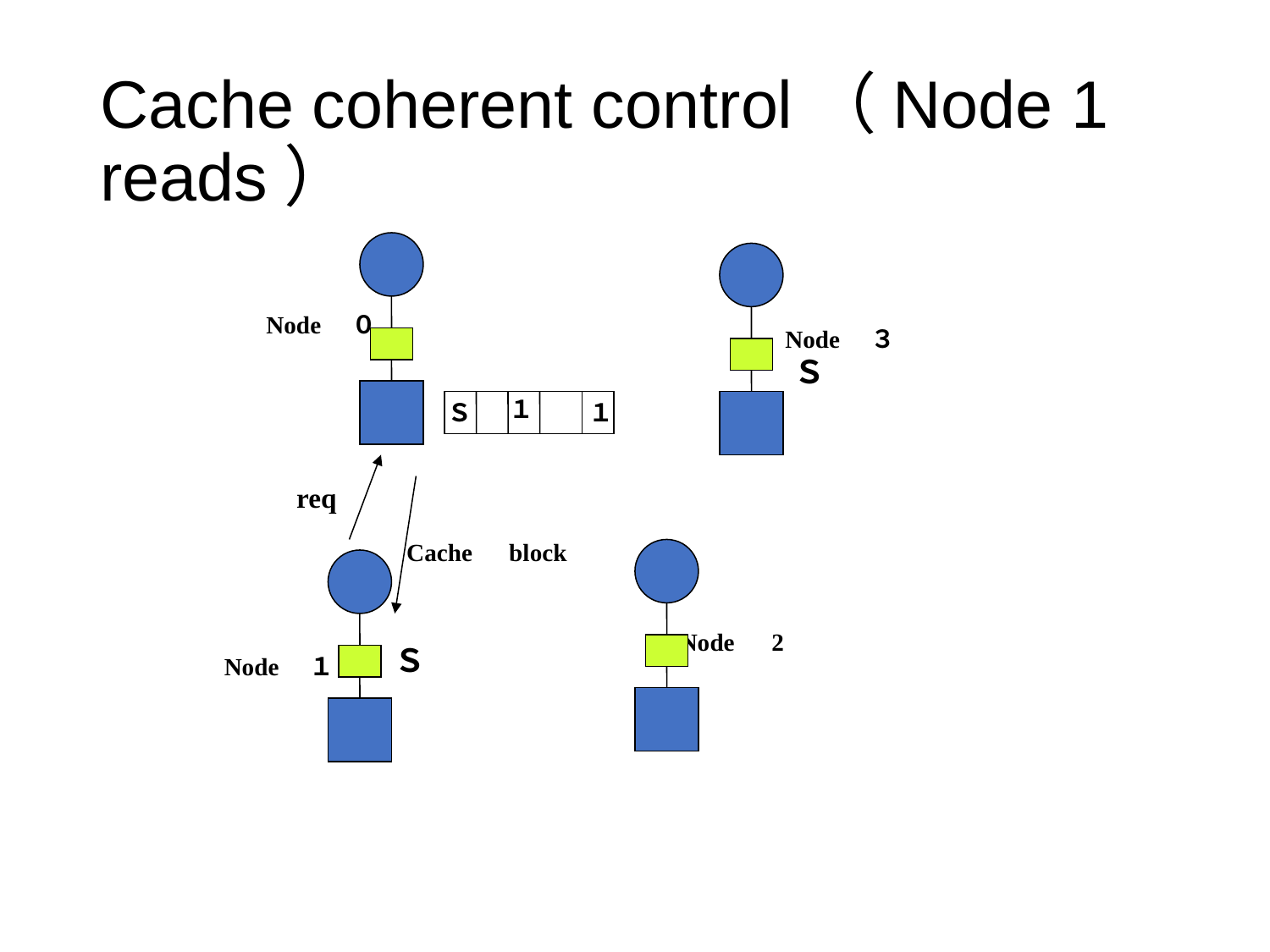

# Cache coherent control（Node 1 reads）

Node　０
Node　３
Ｓ
１

Cache　block
Ｓ

１

req

Node　2
Ｓ
Node　１